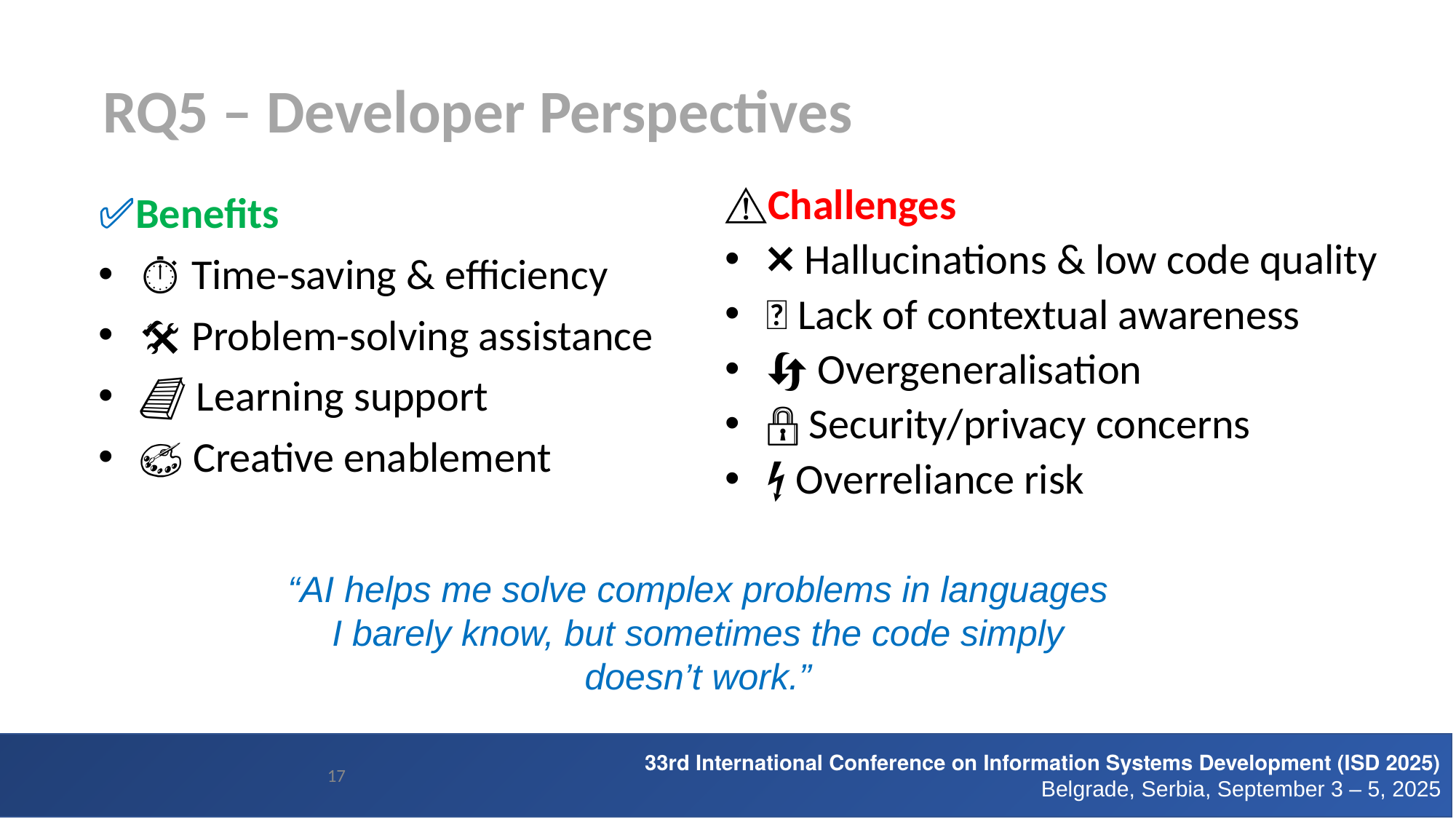

# RQ5 – Developer Perspectives
⚠️Challenges
❌ Hallucinations & low code quality
🧩 Lack of contextual awareness
🔄 Overgeneralisation
🔒 Security/privacy concerns
⚡ Overreliance risk

✅Benefits
⏱️ Time-saving & efficiency
🛠️ Problem-solving assistance
📘 Learning support
🎨 Creative enablement

“AI helps me solve complex problems in languages I barely know, but sometimes the code simply doesn’t work.”